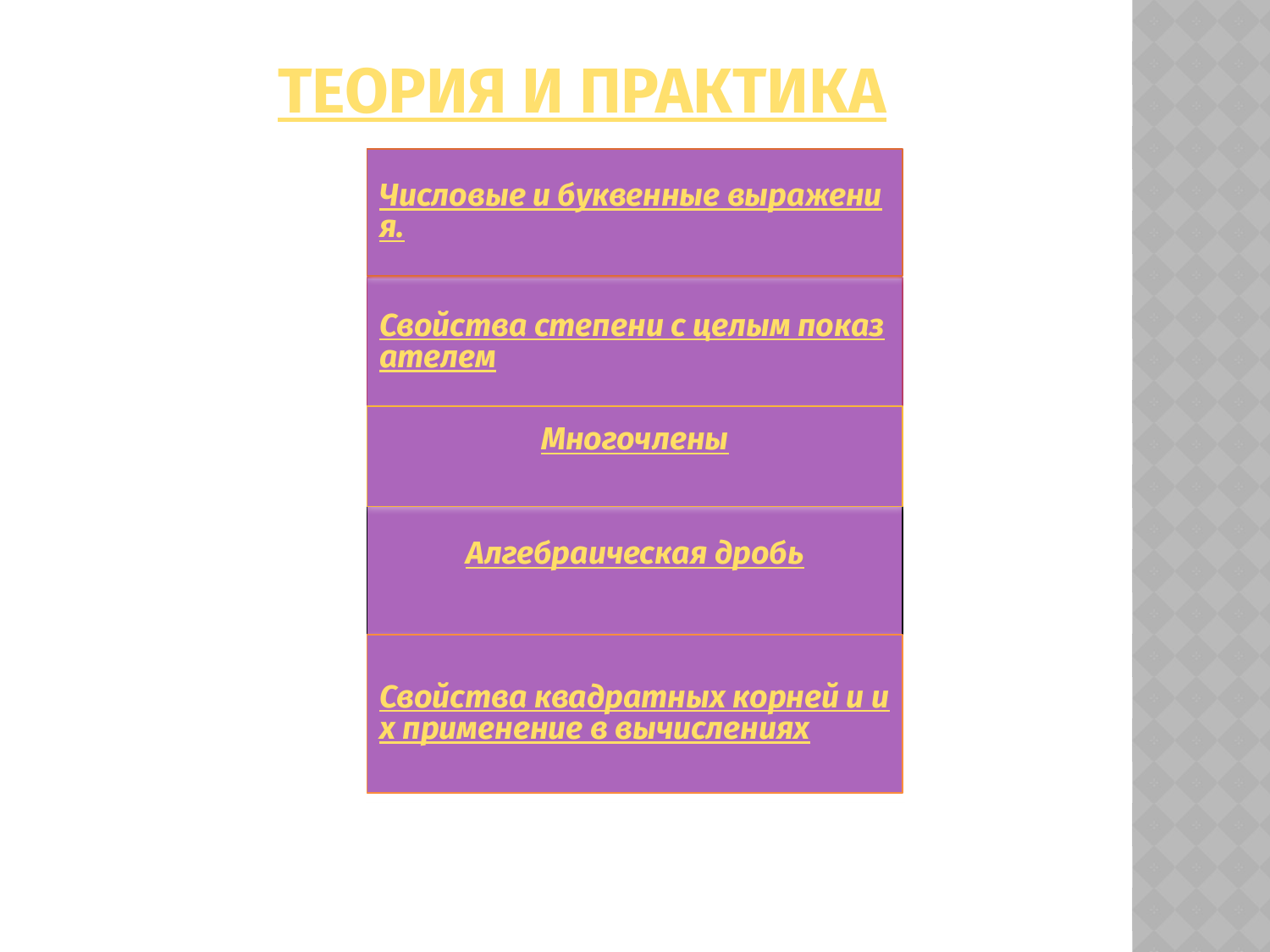

# Теория и практика
Числовые и буквенные выражения.

Свойства степени с целым показателем

Многочлены

Алгебраическая дробь

Свойства квадратных корней и их применение в вычислениях